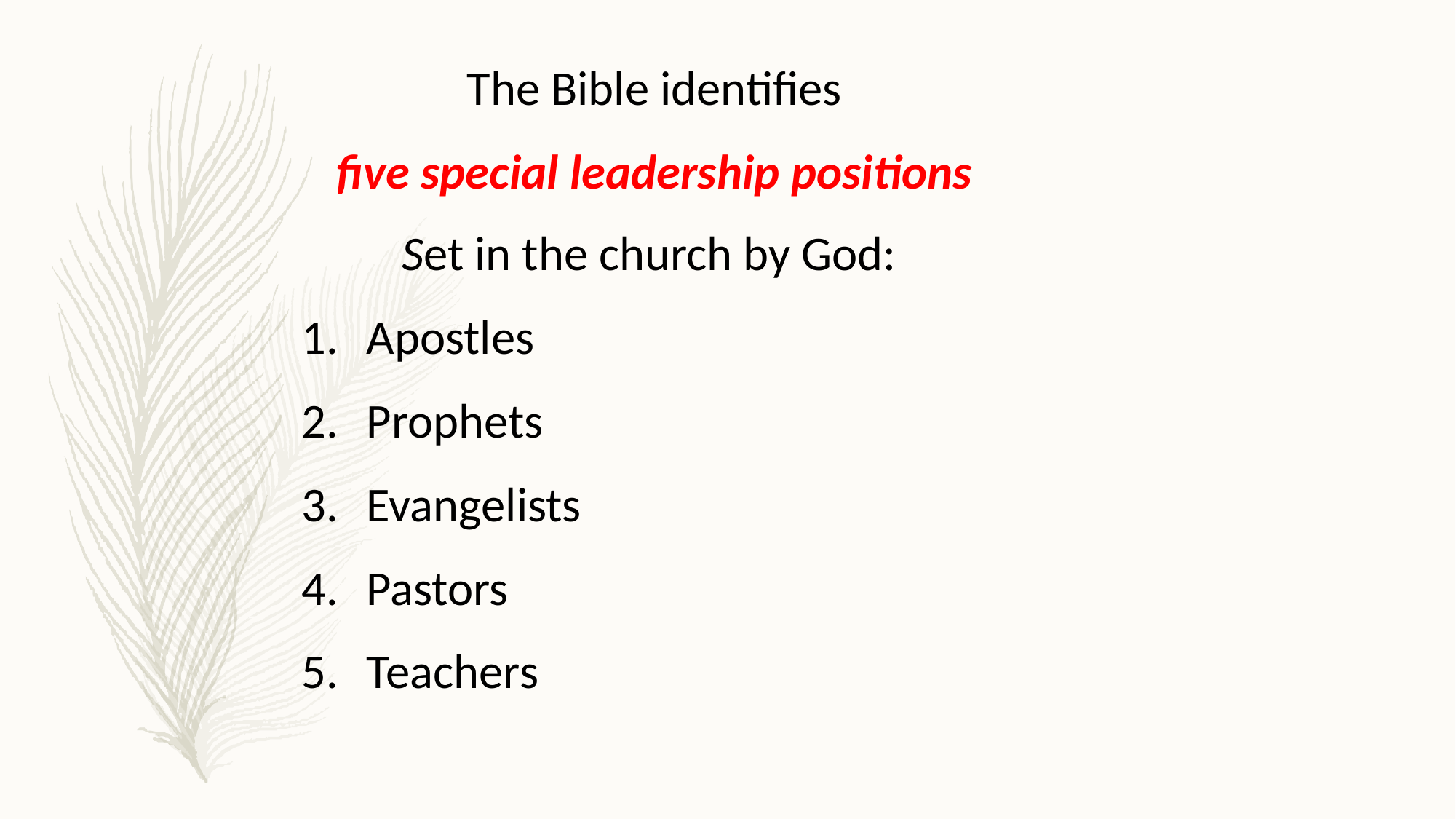

The Bible identifies
 five special leadership positions  Set in the church by God:
Apostles
Prophets
Evangelists
Pastors
Teachers